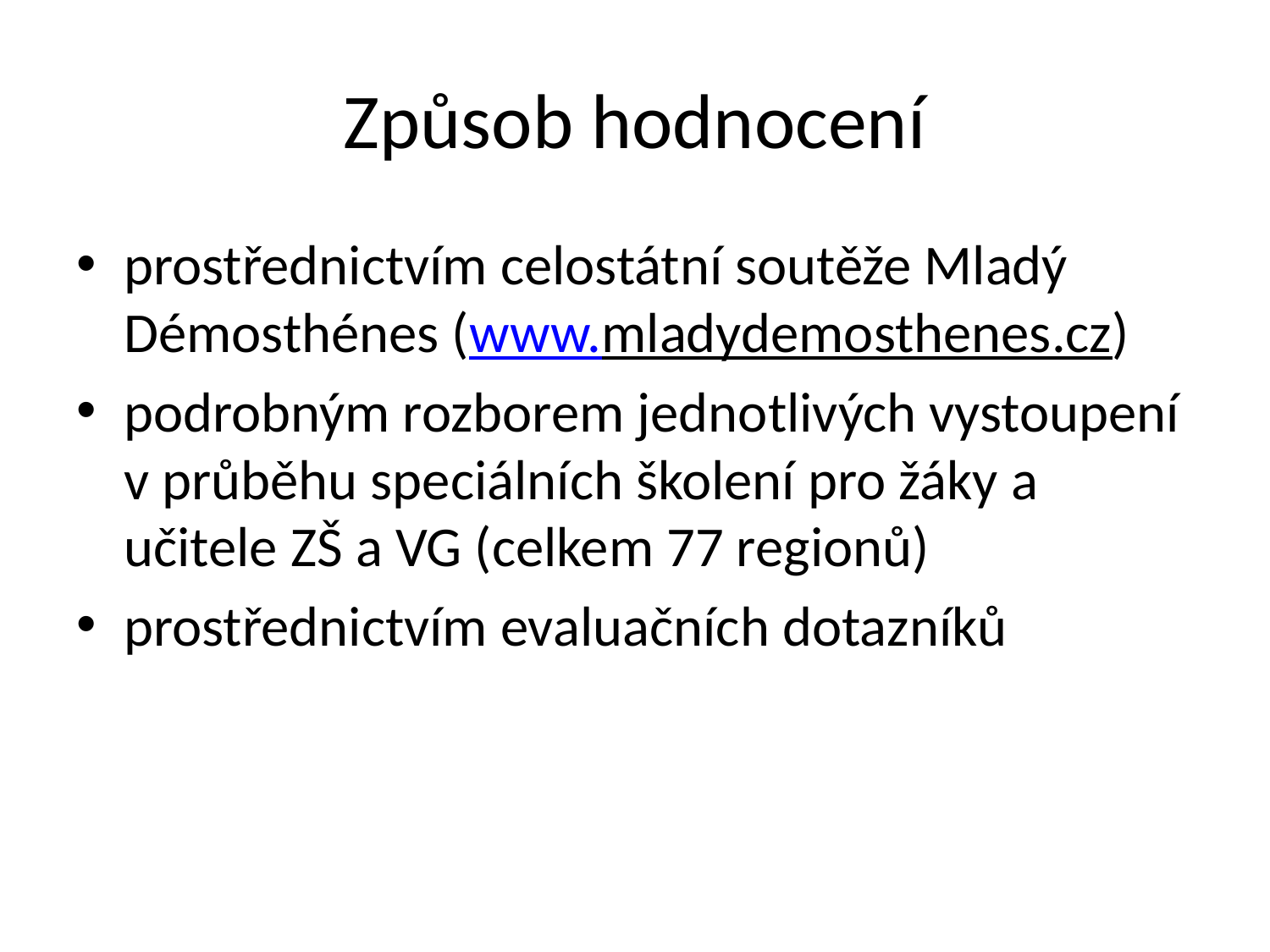

# Způsob hodnocení
prostřednictvím celostátní soutěže Mladý Démosthénes (www.mladydemosthenes.cz)
podrobným rozborem jednotlivých vystoupení v průběhu speciálních školení pro žáky a učitele ZŠ a VG (celkem 77 regionů)
prostřednictvím evaluačních dotazníků